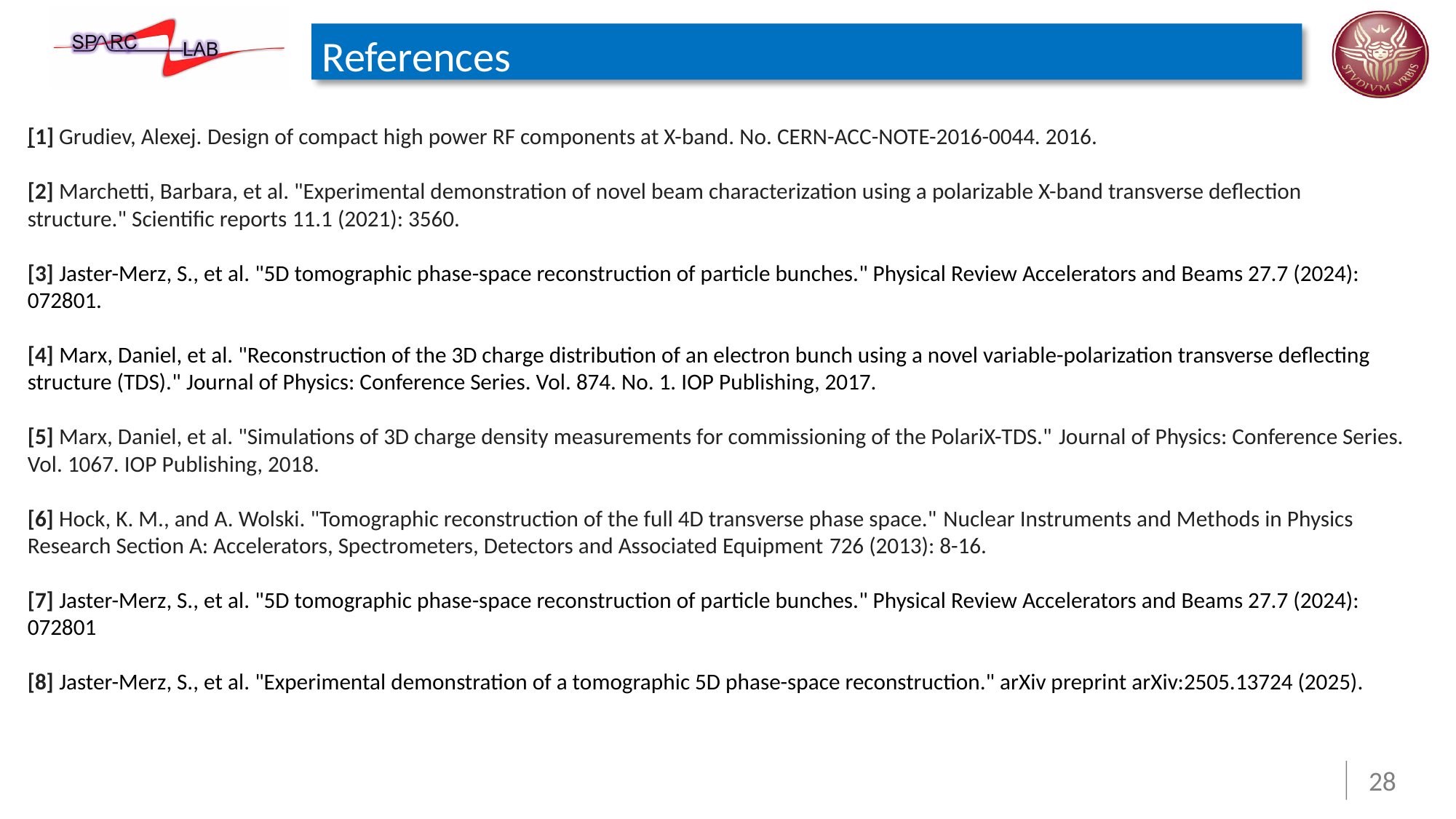

# References
[1] Grudiev, Alexej. Design of compact high power RF components at X-band. No. CERN-ACC-NOTE-2016-0044. 2016.

[2] Marchetti, Barbara, et al. "Experimental demonstration of novel beam characterization using a polarizable X-band transverse deflection structure." Scientific reports 11.1 (2021): 3560.

[3] Jaster-Merz, S., et al. "5D tomographic phase-space reconstruction of particle bunches." Physical Review Accelerators and Beams 27.7 (2024): 072801.

[4] Marx, Daniel, et al. "Reconstruction of the 3D charge distribution of an electron bunch using a novel variable-polarization transverse deflecting structure (TDS)." Journal of Physics: Conference Series. Vol. 874. No. 1. IOP Publishing, 2017.

[5] Marx, Daniel, et al. "Simulations of 3D charge density measurements for commissioning of the PolariX-TDS." Journal of Physics: Conference Series. Vol. 1067. IOP Publishing, 2018.

[6] Hock, K. M., and A. Wolski. "Tomographic reconstruction of the full 4D transverse phase space." Nuclear Instruments and Methods in Physics Research Section A: Accelerators, Spectrometers, Detectors and Associated Equipment 726 (2013): 8-16.

[7] Jaster-Merz, S., et al. "5D tomographic phase-space reconstruction of particle bunches." Physical Review Accelerators and Beams 27.7 (2024): 072801

[8] Jaster-Merz, S., et al. "Experimental demonstration of a tomographic 5D phase-space reconstruction." arXiv preprint arXiv:2505.13724 (2025).